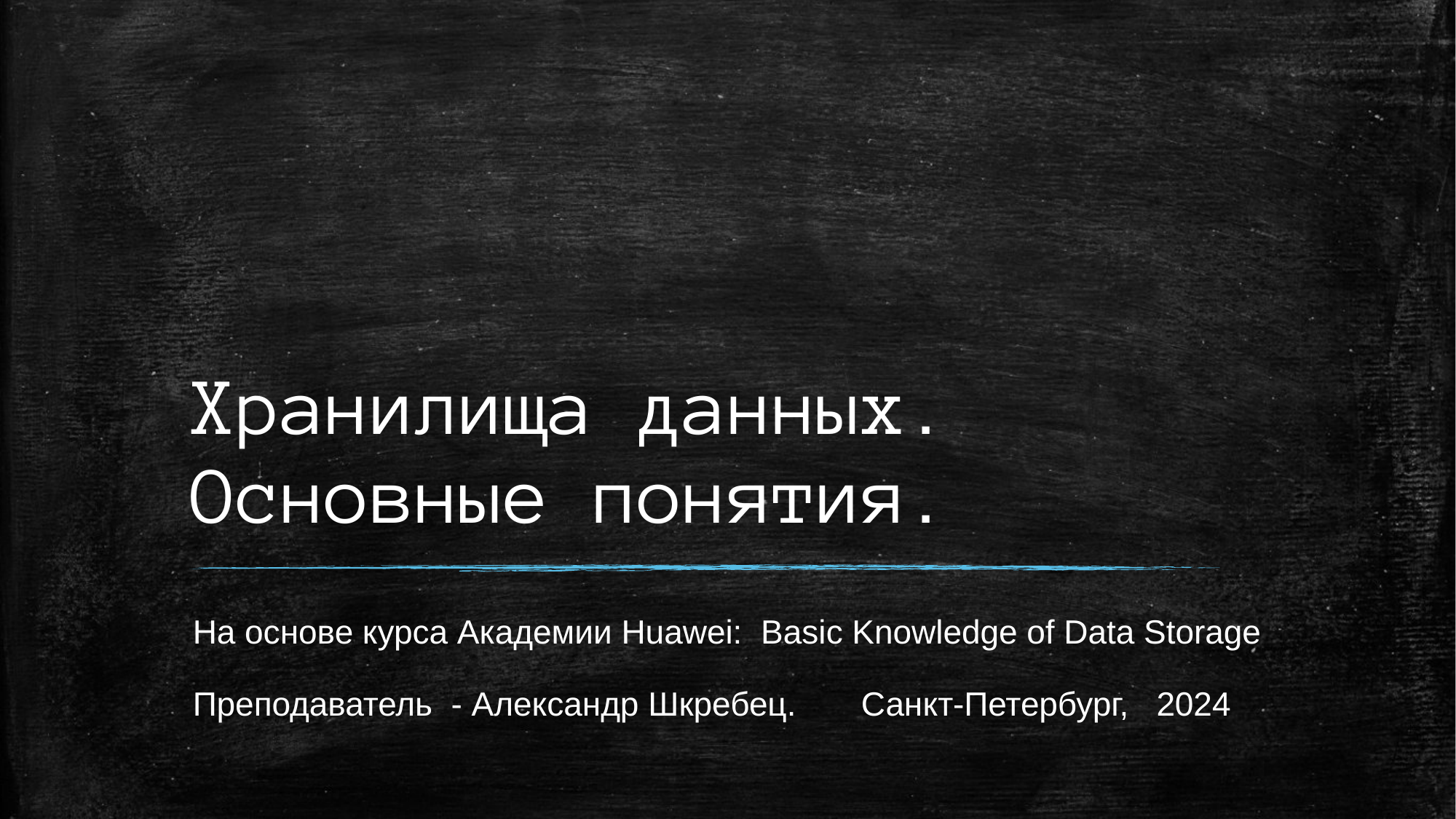

# Хранилища данных. Основные понятия.
На основе курса Академии Huawei:  Basic Knowledge of Data Storage

Преподаватель  - Александр Шкребец.       Санкт-Петербург,   2024